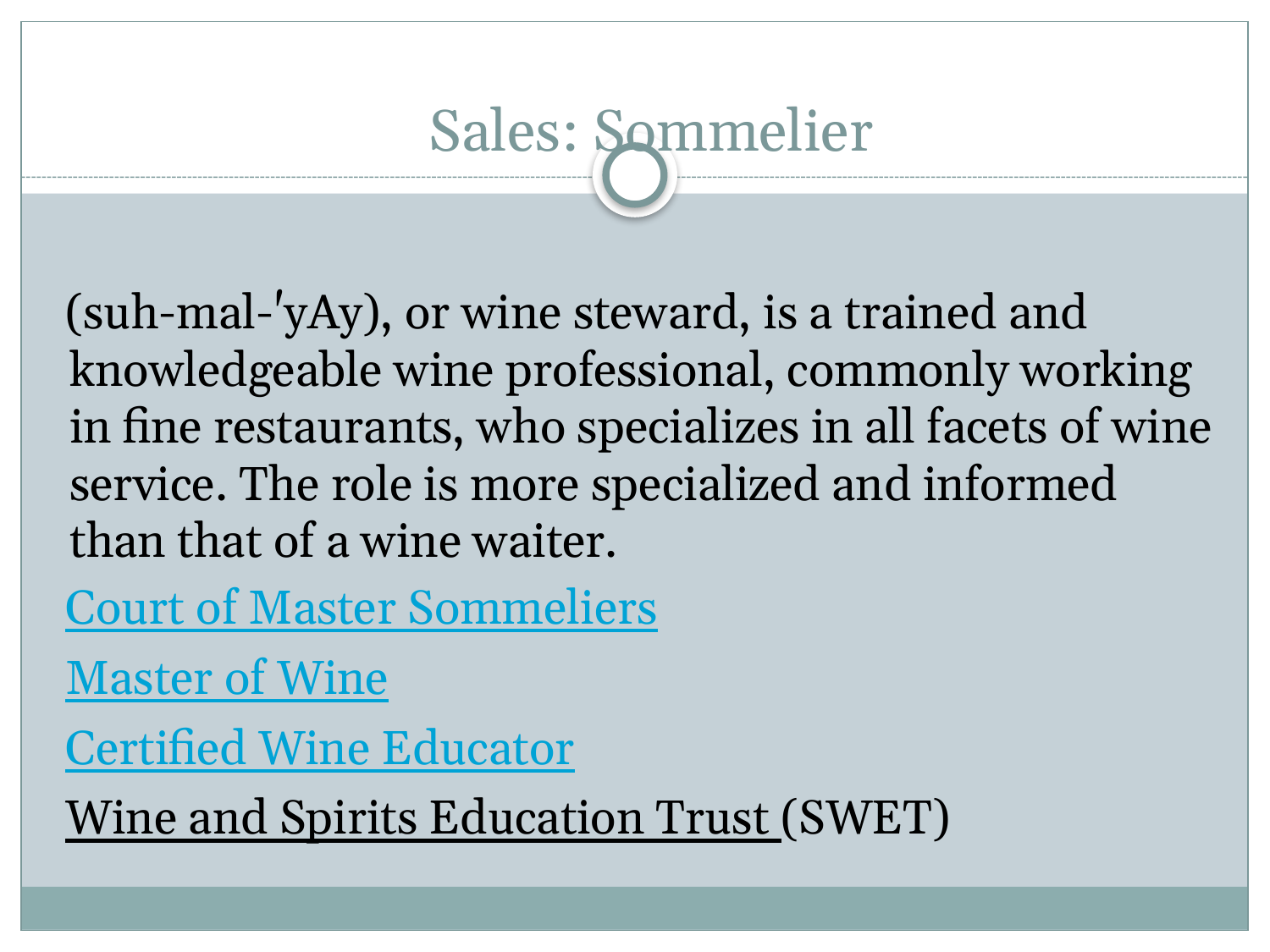

# Sales: Sommelier
(suh-mal-'yAy), or wine steward, is a trained and knowledgeable wine professional, commonly working in fine restaurants, who specializes in all facets of wine service. The role is more specialized and informed than that of a wine waiter.
Court of Master Sommeliers
Master of Wine
Certified Wine Educator
Wine and Spirits Education Trust (SWET)